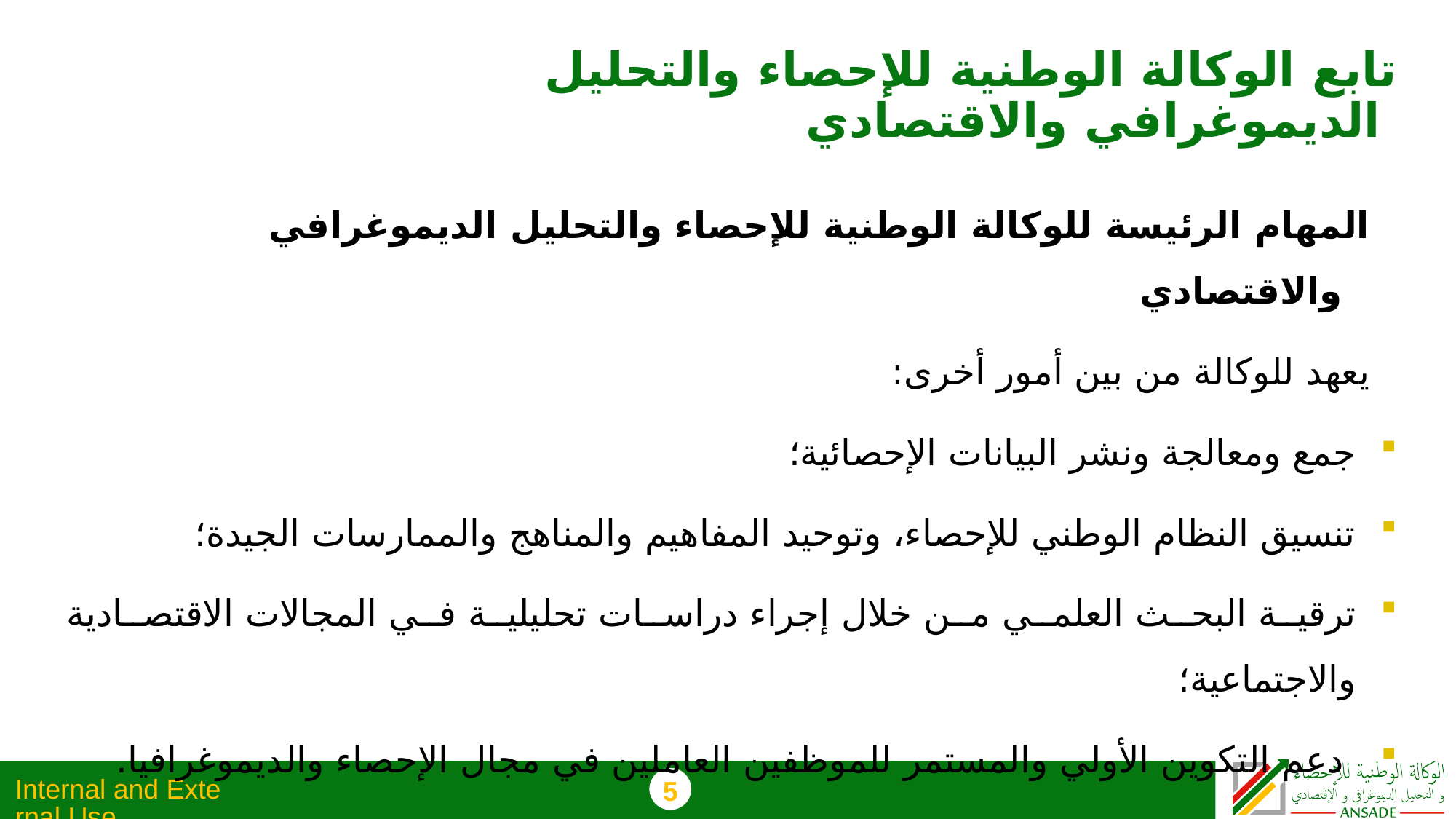

# تابع الوكالة الوطنية للإحصاء والتحليل الديموغرافي والاقتصادي
المهام الرئيسة للوكالة الوطنية للإحصاء والتحليل الديموغرافي والاقتصادي
يعهد للوكالة من بين أمور أخرى:
جمع ومعالجة ونشر البيانات الإحصائية؛
تنسيق النظام الوطني للإحصاء، وتوحيد المفاهيم والمناهج والممارسات الجيدة؛
ترقية البحث العلمي من خلال إجراء دراسات تحليلية في المجالات الاقتصادية والاجتماعية؛
 دعم التكوين الأولي والمستمر للموظفين العاملين في مجال الإحصاء والديموغرافيا.

Internal and External Use
5